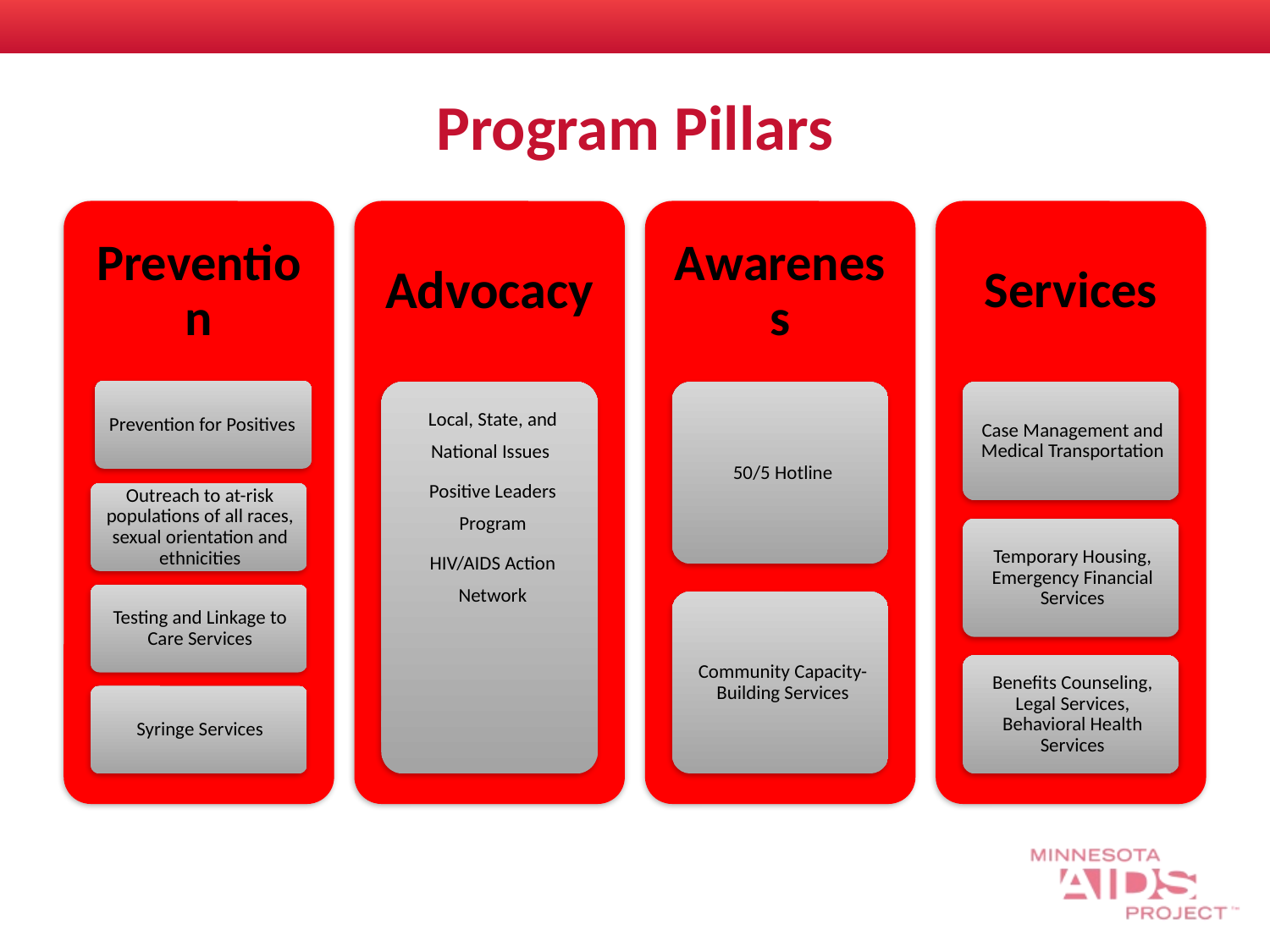

# Program Pillars
Prevention
Prevention for Positives
Outreach to at-risk populations of all races, sexual orientation and ethnicities
Testing and Linkage to Care Services
Syringe Services
Advocacy
Local, State, and National Issues
Positive Leaders Program
HIV/AIDS Action Network

Awareness
50/5 Hotline
Community Capacity-Building Services
Services
Case Management and Medical Transportation
Temporary Housing, Emergency Financial Services
Benefits Counseling, Legal Services, Behavioral Health Services